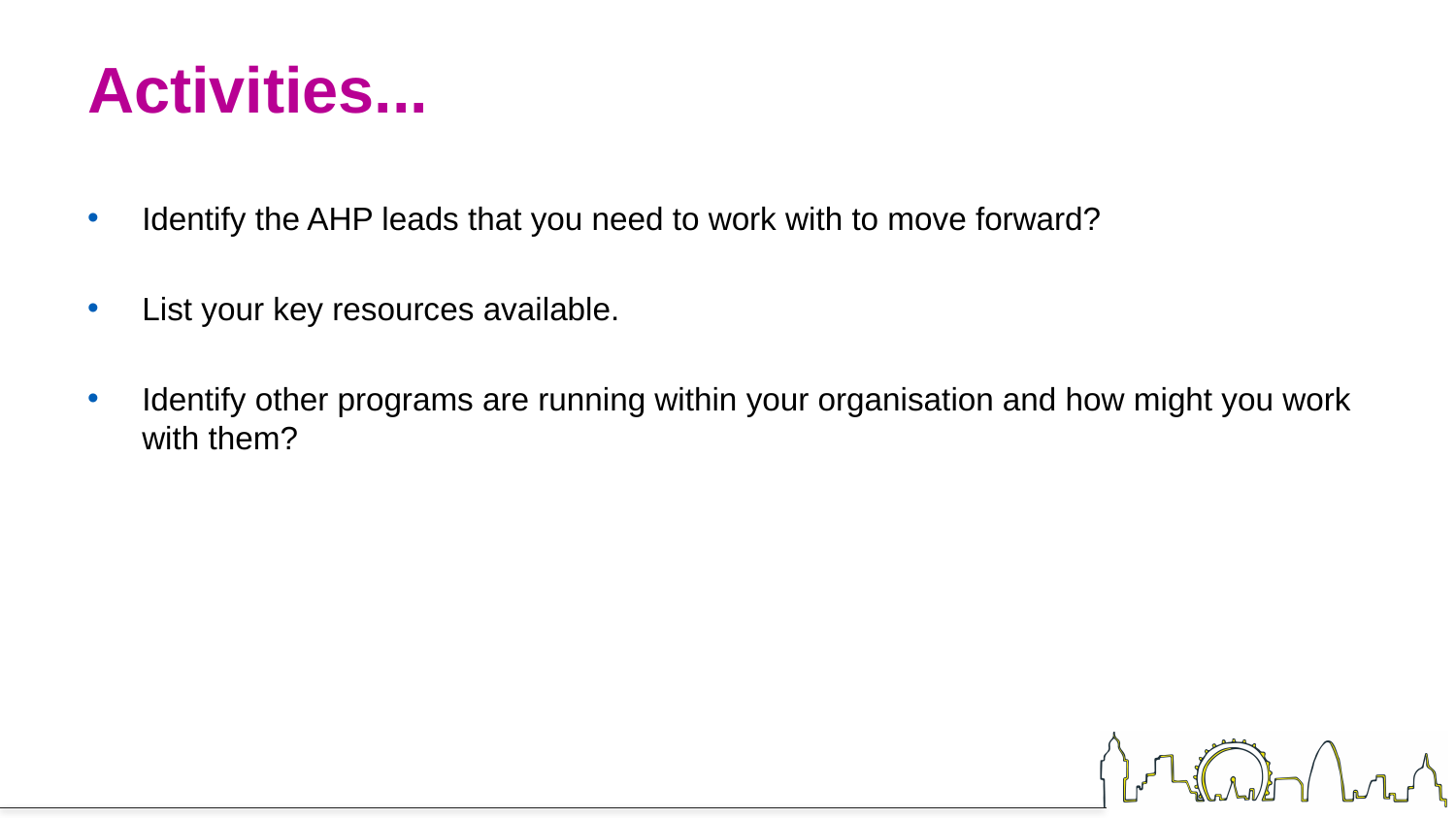

# Activities...
Identify the AHP leads that you need to work with to move forward?

List your key resources available.

Identify other programs are running within your organisation and how might you work with them?